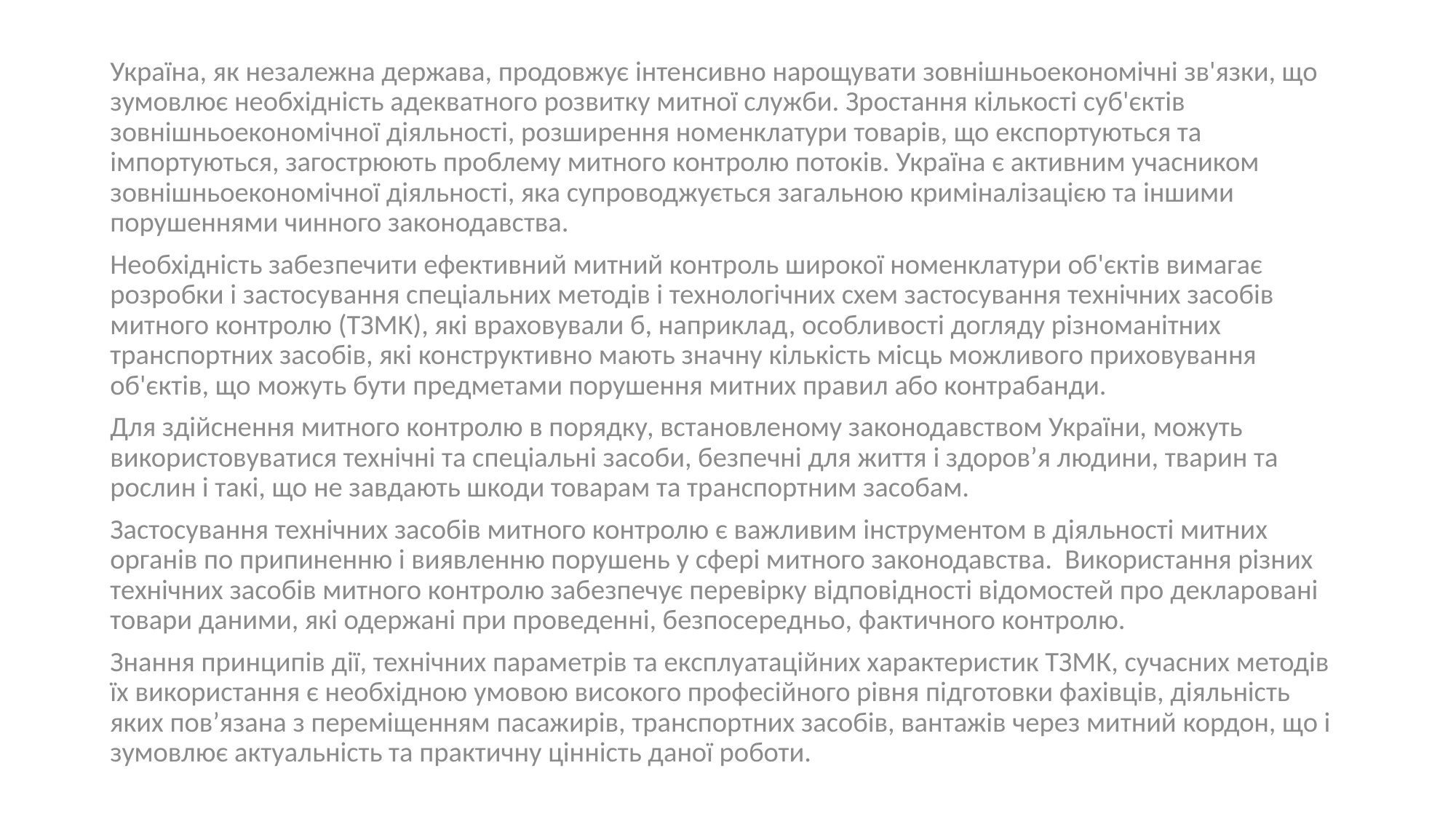

Україна, як незалежна держава, продовжує інтенсивно нарощувати зовнішньоекономічні зв'язки, що зумовлює необхідність адекватного розвитку митної служби. Зростання кількості суб'єктів зовнішньоекономічної діяльності, розширення номенклатури товарів, що експортуються та імпортуються, загострюють проблему митного контролю потоків. Україна є активним учасником зовнішньоекономічної діяльності, яка супроводжується загальною криміналізацією та іншими порушеннями чинного законодавства.
Необхідність забезпечити ефективний митний контроль широкої номенклатури об'єктів вимагає розробки і застосування спеціальних методів і технологічних схем застосування технічних засобів митного контролю (ТЗМК), які враховували б, наприклад, особливості догляду різноманітних транспортних засобів, які конструктивно мають значну кількість місць можливого приховування об'єктів, що можуть бути предметами порушення митних правил або контрабанди.
Для здійснення митного контролю в порядку, встановленому законодавством України, можуть використовуватися технічні та спеціальні засоби, безпечні для життя і здоров’я людини, тварин та рослин і такі, що не завдають шкоди товарам та транспортним засобам.
Застосування технічних засобів митного контролю є важливим інструментом в діяльності митних органів по припиненню і виявленню порушень у сфері митного законодавства.  Використання різних технічних засобів митного контролю забезпечує перевірку відповідності відомостей про декларовані товари даними, які одержані при проведенні, безпосередньо, фактичного контролю.
Знання принципів дії, технічних параметрів та експлуатаційних характеристик ТЗМК, сучасних методів їх використання є необхідною умовою високого професійного рівня підготовки фахівців, діяльність яких пов’язана з переміщенням пасажирів, транспортних засобів, вантажів через митний кордон, що і зумовлює актуальність та практичну цінність даної роботи.